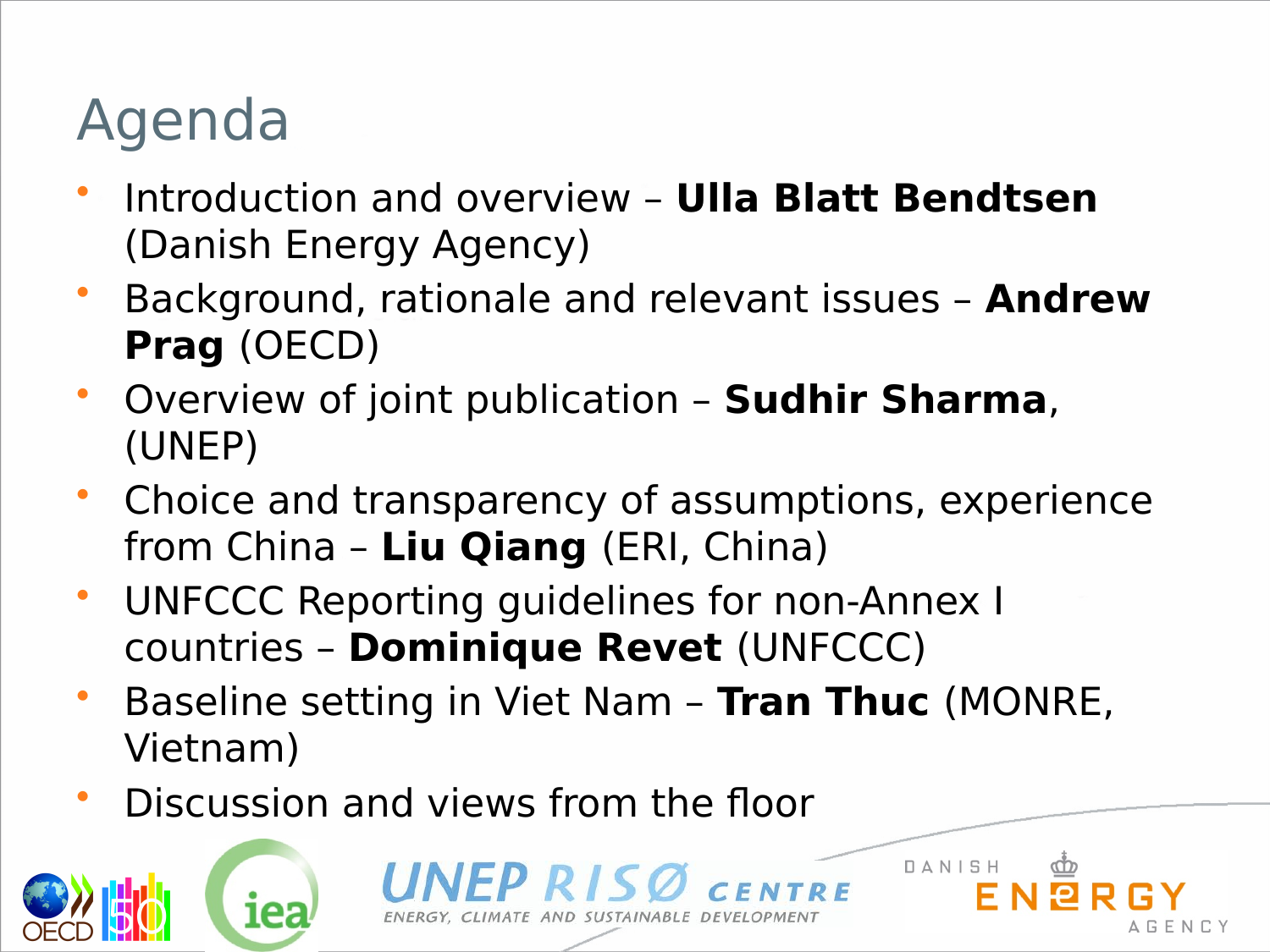

# Agenda
Introduction and overview – Ulla Blatt Bendtsen (Danish Energy Agency)
Background, rationale and relevant issues – Andrew Prag (OECD)
Overview of joint publication – Sudhir Sharma, (UNEP)
Choice and transparency of assumptions, experience from China – Liu Qiang (ERI, China)
UNFCCC Reporting guidelines for non-Annex I countries – Dominique Revet (UNFCCC)
Baseline setting in Viet Nam – Tran Thuc (MONRE, Vietnam)
Discussion and views from the floor